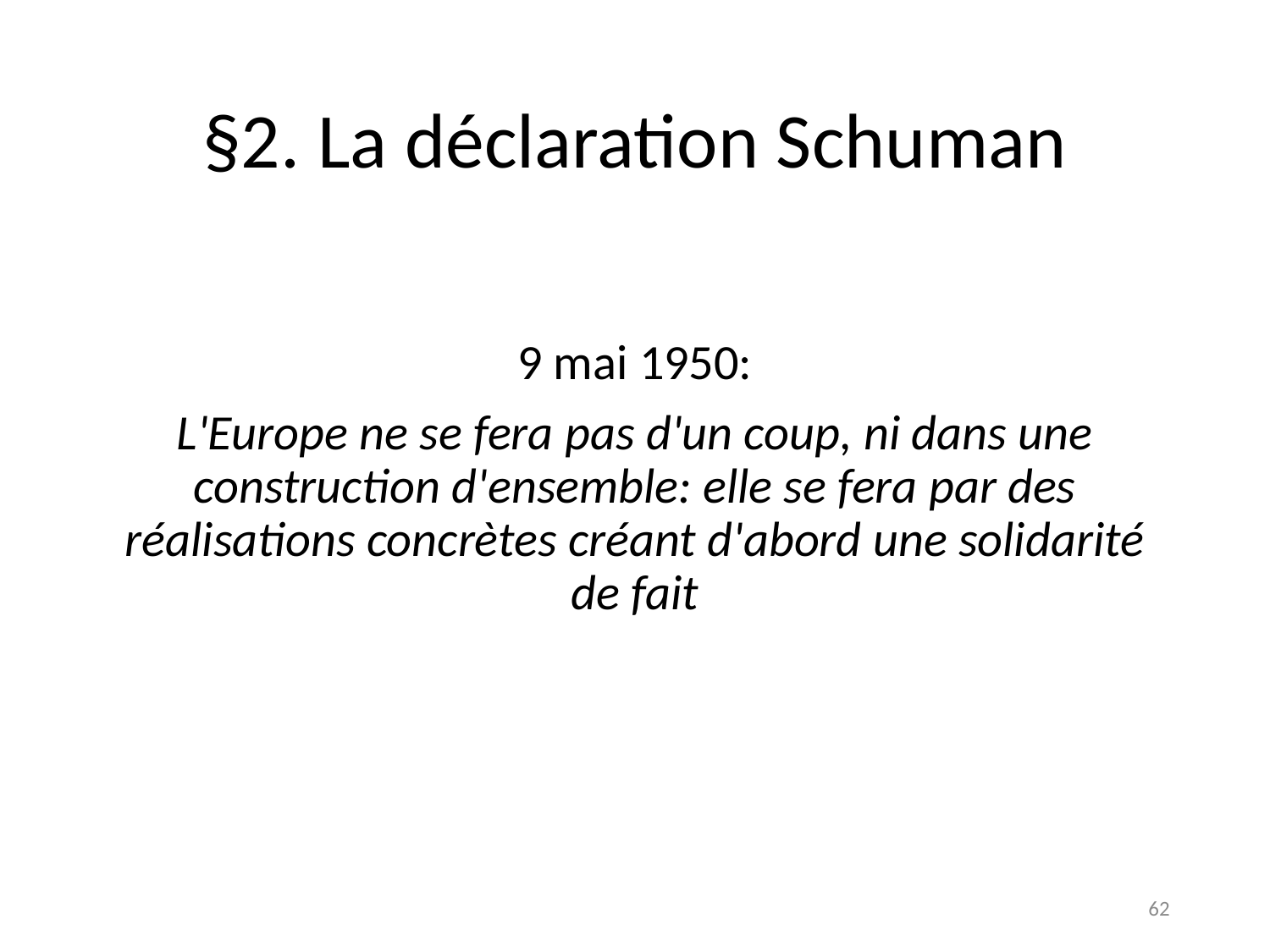

# §2. La déclaration Schuman

9 mai 1950:
L'Europe ne se fera pas d'un coup, ni dans une construction d'ensemble: elle se fera par des réalisations concrètes créant d'abord une solidarité de fait
62